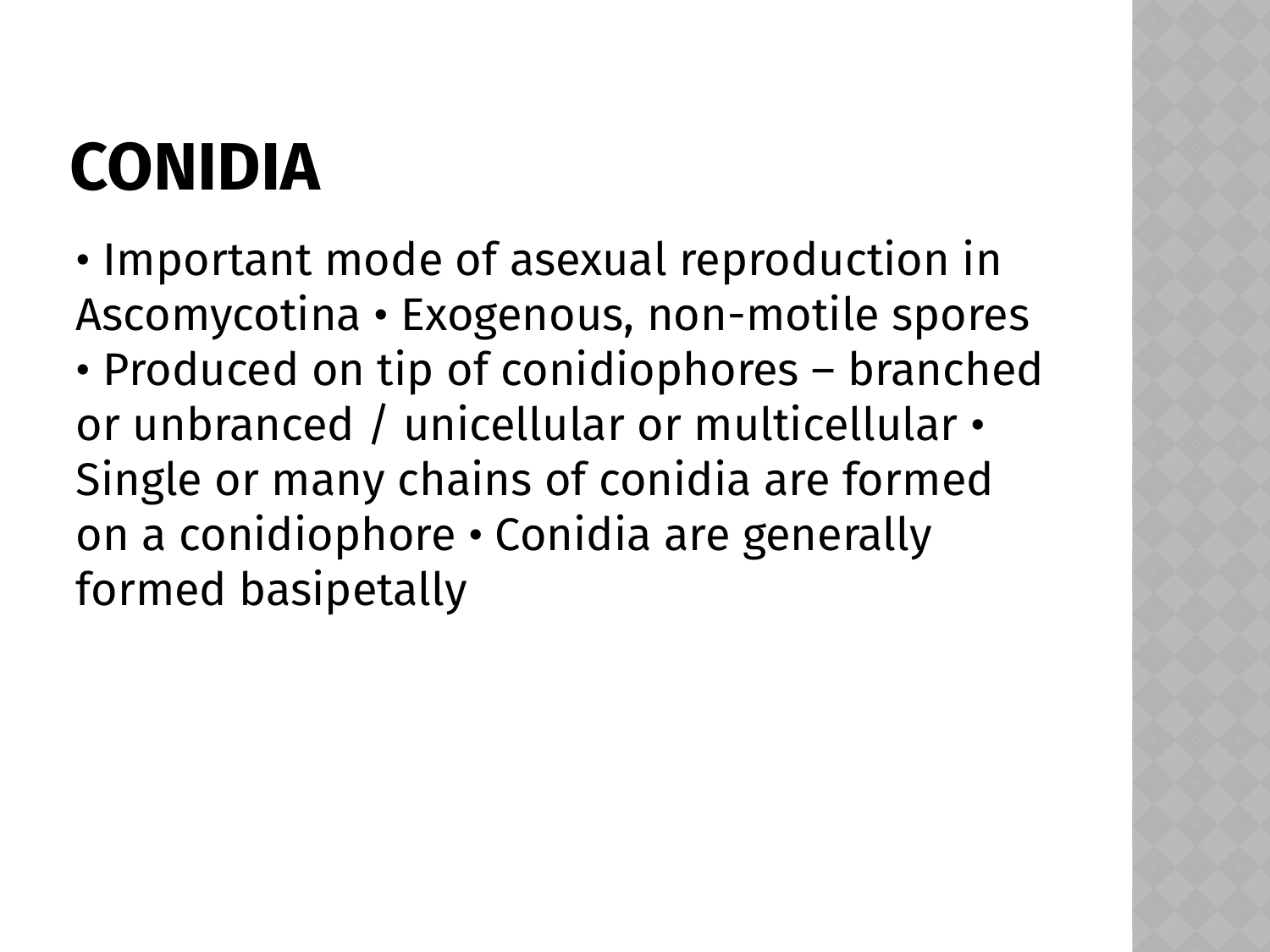

# Conidia
• Important mode of asexual reproduction in Ascomycotina • Exogenous, non-motile spores • Produced on tip of conidiophores – branched or unbranced / unicellular or multicellular • Single or many chains of conidia are formed on a conidiophore • Conidia are generally formed basipetally